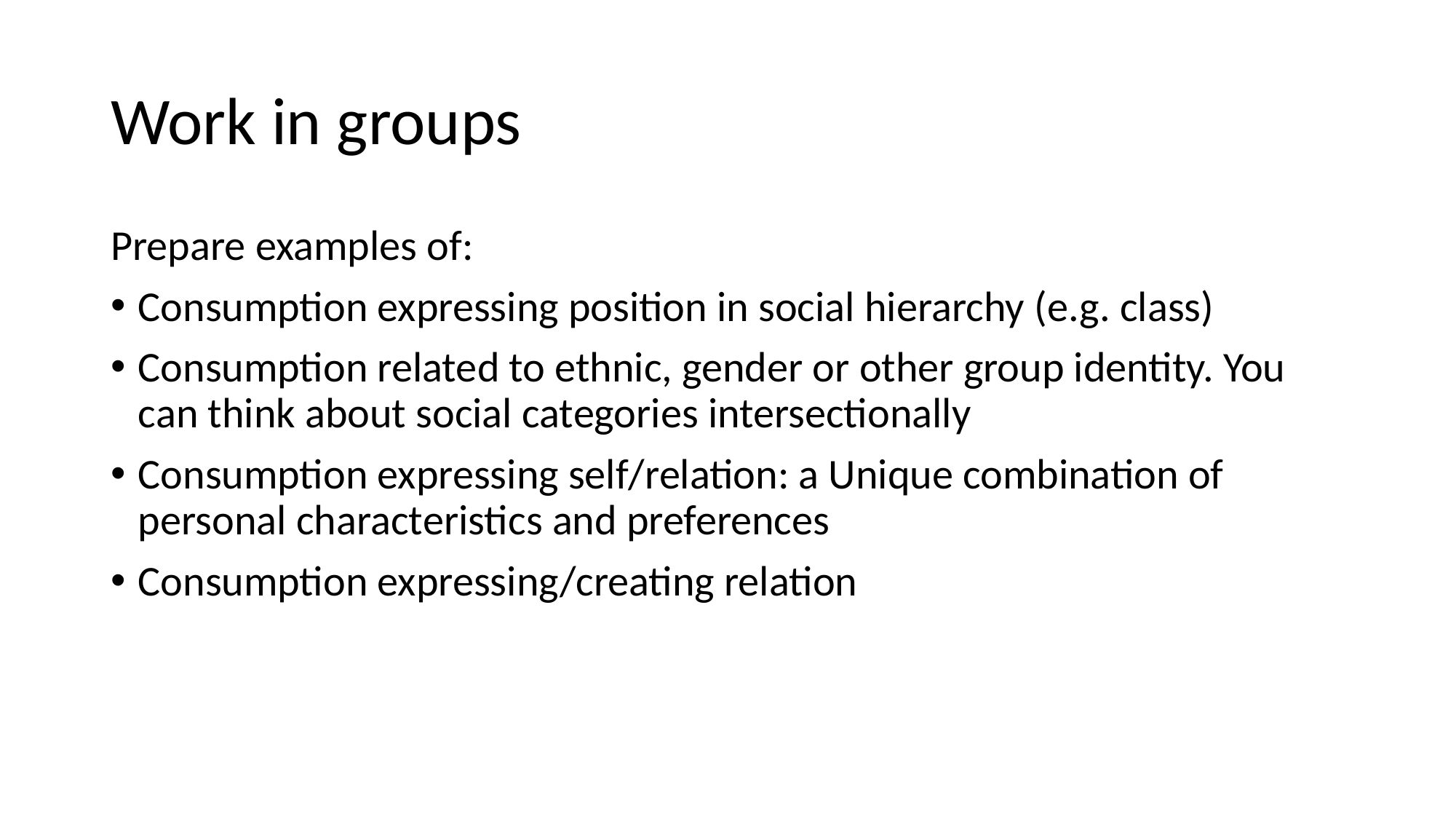

# Work in groups
Prepare examples of:
Consumption expressing position in social hierarchy (e.g. class)
Consumption related to ethnic, gender or other group identity. You can think about social categories intersectionally
Consumption expressing self/relation: a Unique combination of personal characteristics and preferences
Consumption expressing/creating relation